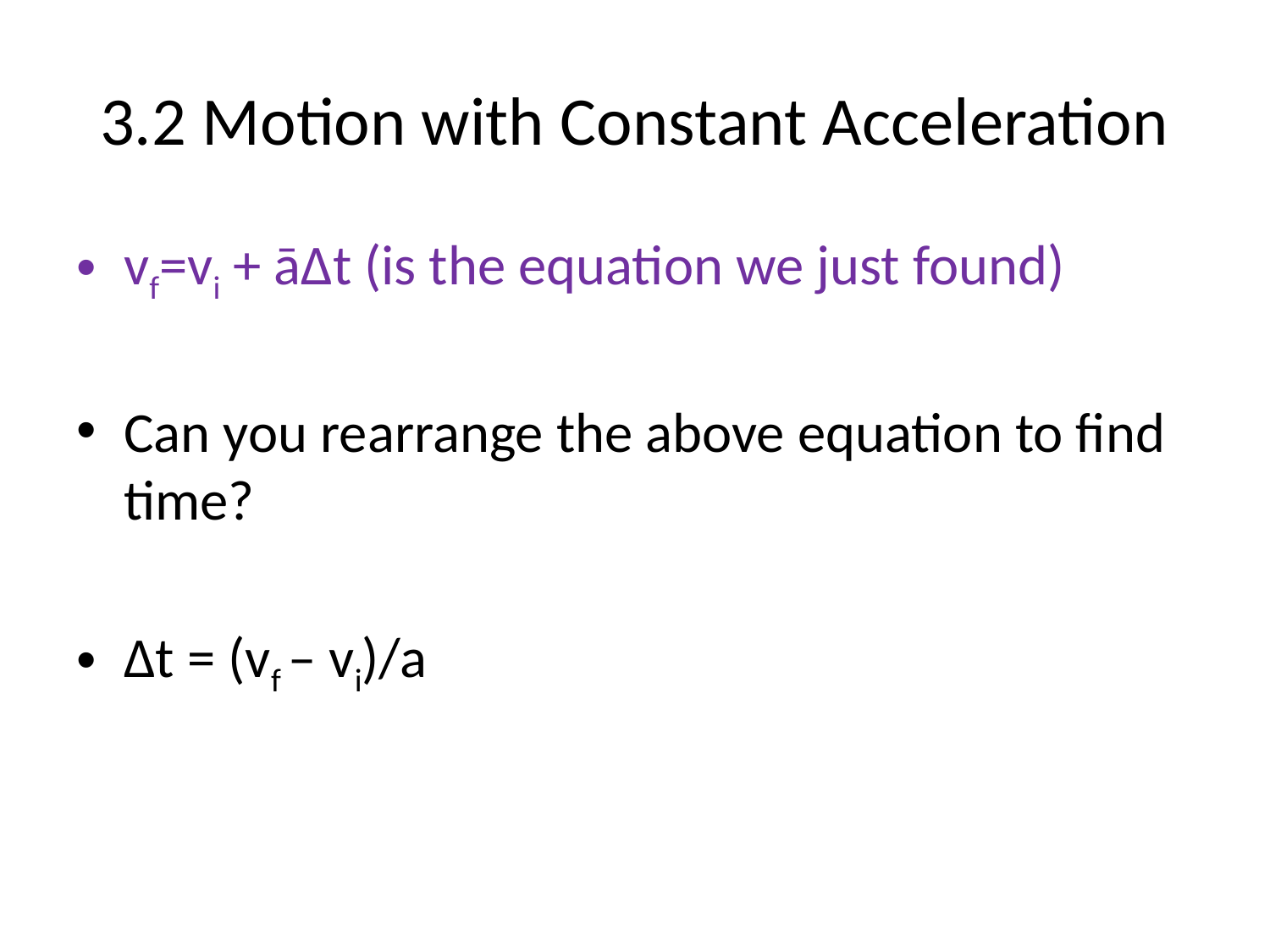

# 3.2 Motion with Constant Acceleration
vf=vi + āΔt (is the equation we just found)

Can you rearrange the above equation to find time?

Δt = (vf – vi)/a